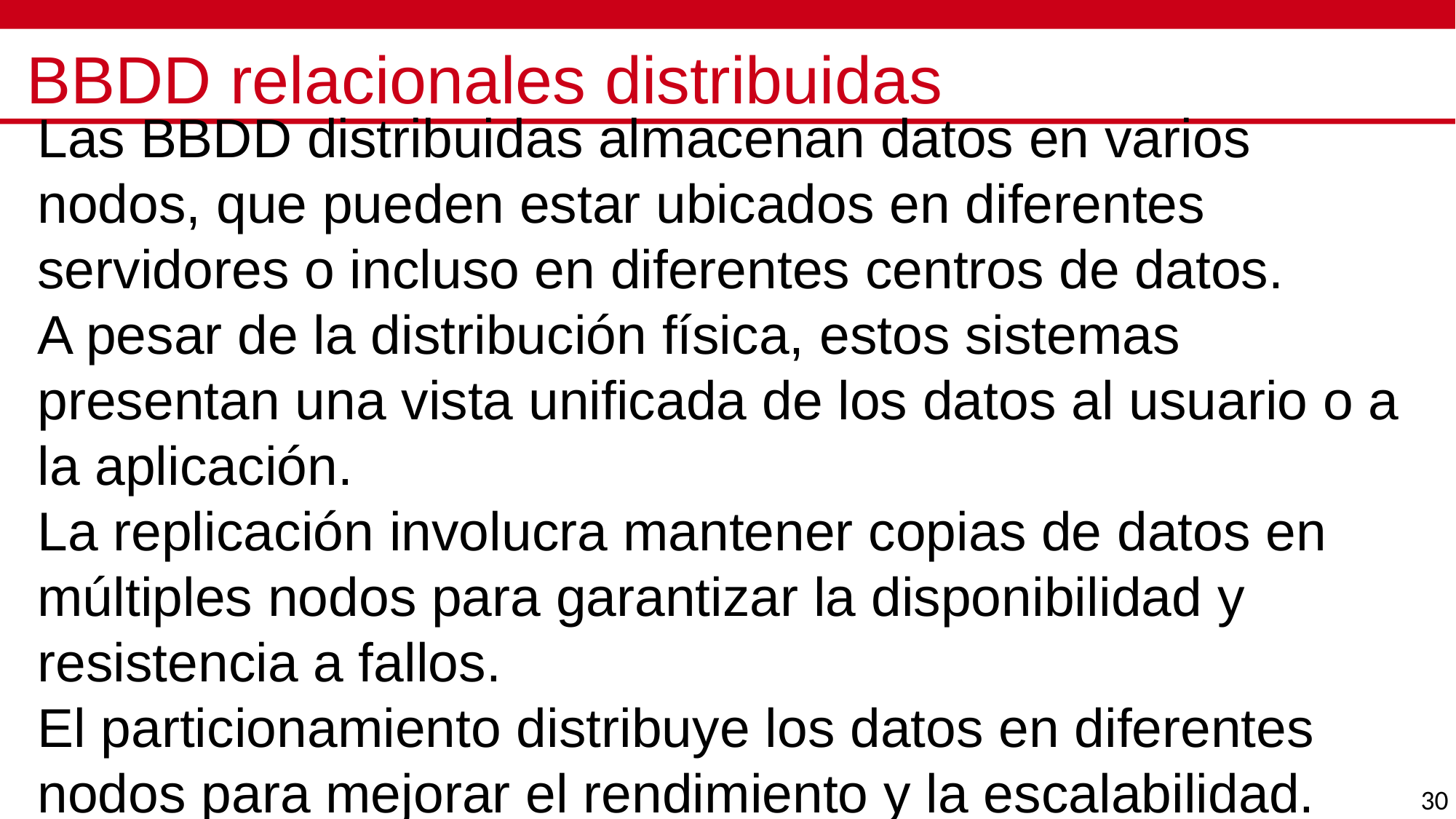

# BBDD relacionales distribuidas

Las BBDD distribuidas almacenan datos en varios nodos, que pueden estar ubicados en diferentes servidores o incluso en diferentes centros de datos.
A pesar de la distribución física, estos sistemas presentan una vista unificada de los datos al usuario o a la aplicación.
La replicación involucra mantener copias de datos en múltiples nodos para garantizar la disponibilidad y resistencia a fallos.
El particionamiento distribuye los datos en diferentes nodos para mejorar el rendimiento y la escalabilidad.
30